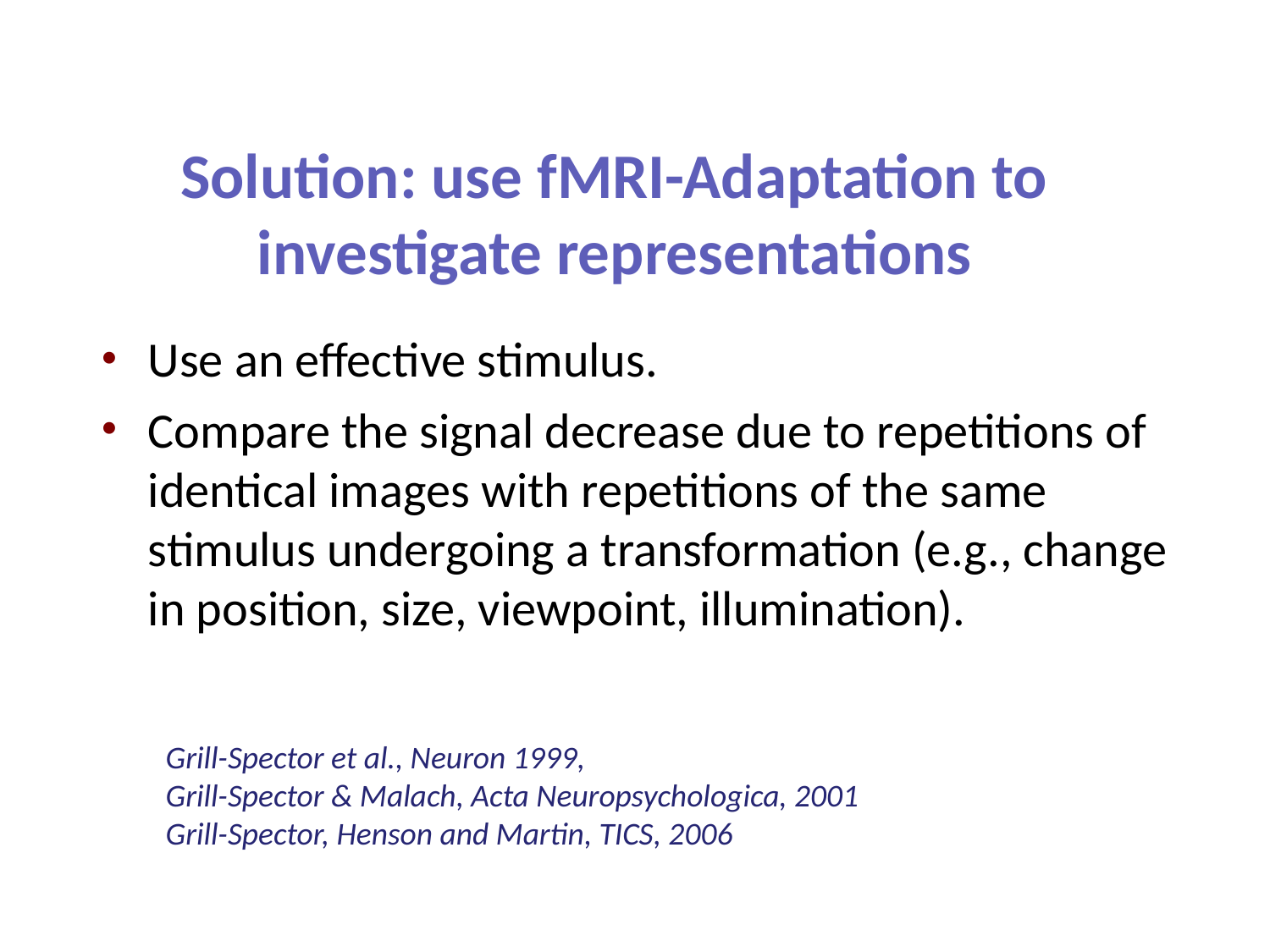

Solution: use fMRI-Adaptation to investigate representations
Use an effective stimulus.
Compare the signal decrease due to repetitions of  identical images with repetitions of the same stimulus undergoing a transformation (e.g., change in position, size, viewpoint, illumination).
Grill-Spector et al., Neuron 1999,
Grill-Spector & Malach, Acta Neuropsychologica, 2001
Grill-Spector, Henson and Martin, TICS, 2006